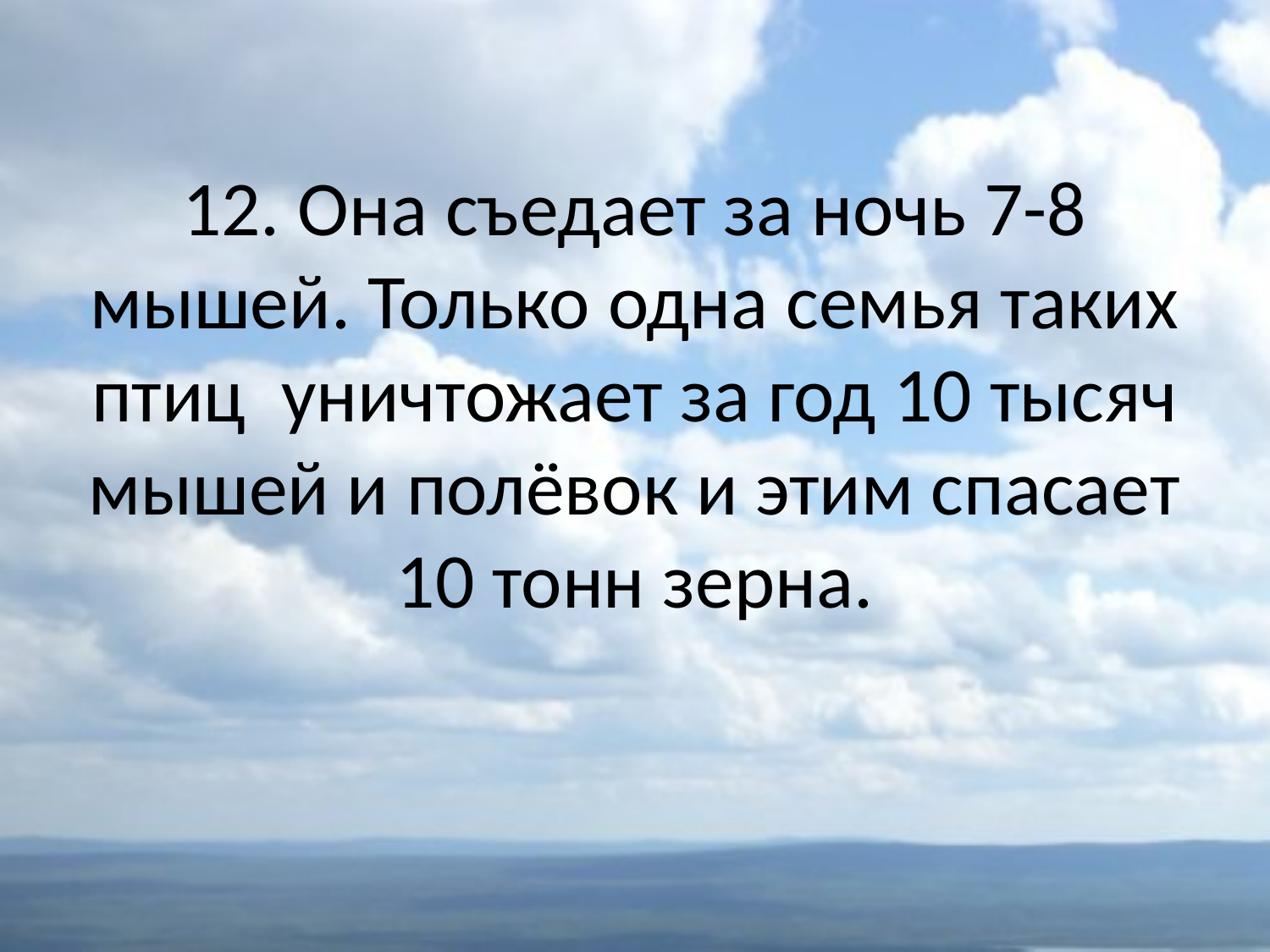

# 12. Она съедает за ночь 7-8 мышей. Только одна семья таких птиц  уничтожает за год 10 тысяч мышей и полёвок и этим спасает 10 тонн зерна.